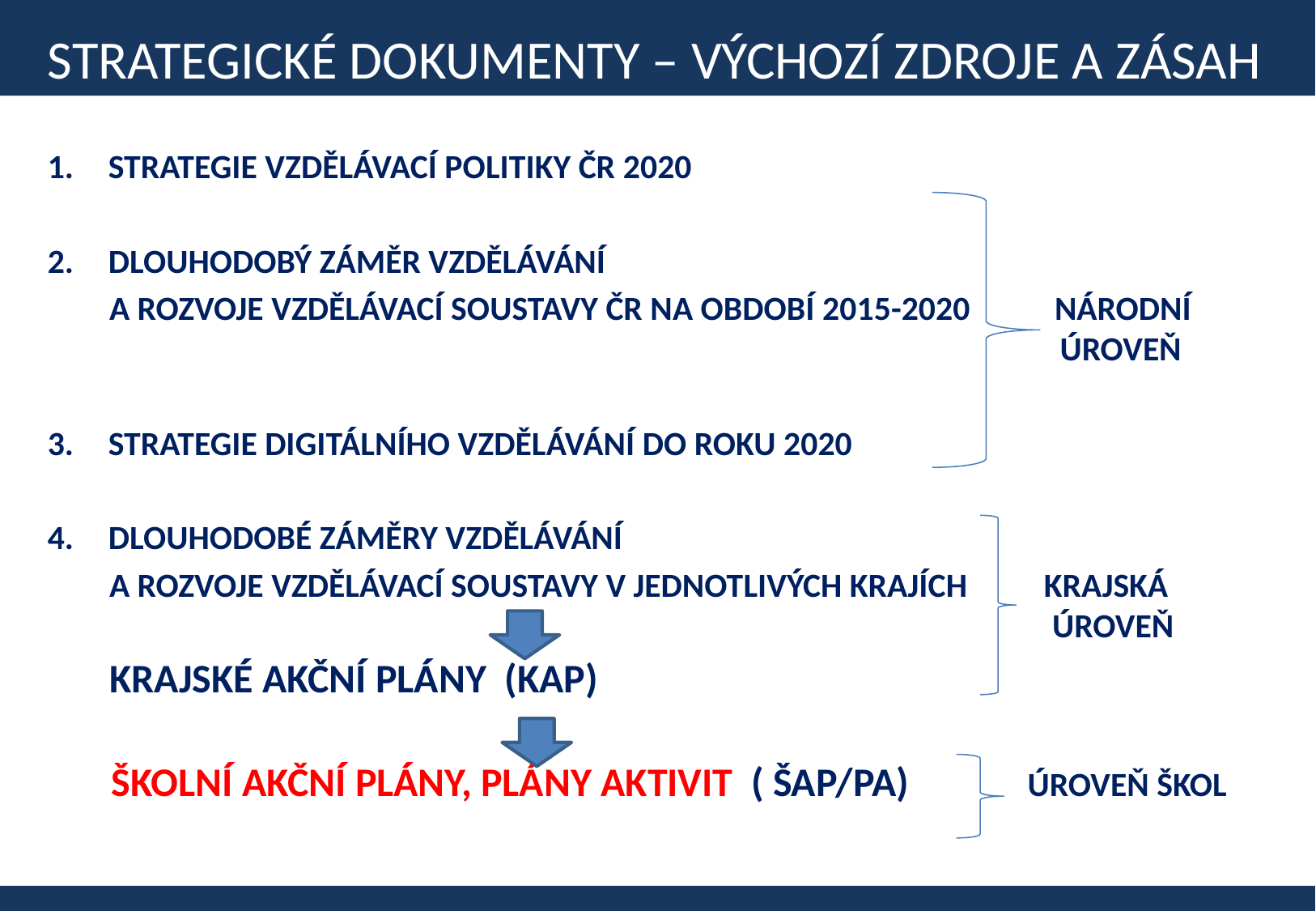

# Strategické dokumenty – výchozí zdroje A ZÁSAH
STRATEGIE VZDĚLÁVACÍ POLITIKY ČR 2020

DLOUHODOBÝ ZÁMĚR VZDĚLÁVÁNÍ
        A ROZVOJE VZDĚLÁVACÍ SOUSTAVY ČR NA OBDOBÍ 2015-2020           NÁRODNÍ
                                                                                                                            ÚROVEŇ

STRATEGIE DIGITÁLNÍHO VZDĚLÁVÁNÍ DO ROKU 2020

DLOUHODOBÉ ZÁMĚRY VZDĚLÁVÁNÍ
        A ROZVOJE VZDĚLÁVACÍ SOUSTAVY V JEDNOTLIVÝCH KRAJÍCH          KRAJSKÁ
                                                                                                                           ÚROVEŇ
        KRAJSKÉ AKČNÍ PLÁNY  (KAP)

       ŠKOLNÍ AKČNÍ PLÁNY, PLÁNY AKTIVIT  ( ŠAP/PA)             ÚROVEŇ ŠKOL